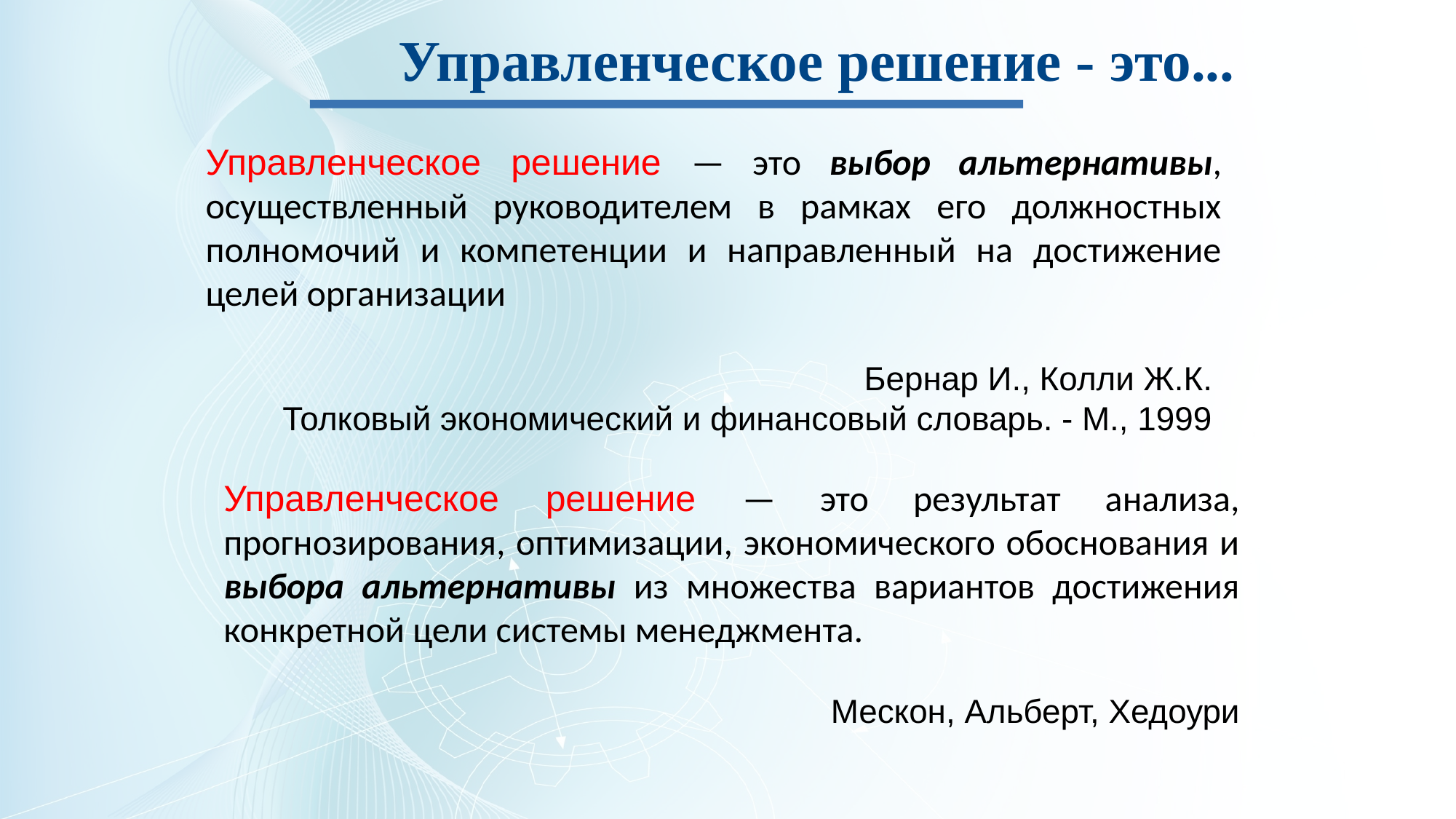

Управленческое решение - это...

Управленческое решение — это выбор альтернативы, осуществленный руководителем в рамках его должностных полномочий и компетенции и направленный на достижение целей организации

 Бернар И., Колли Ж.К.
Толковый экономический и финансовый словарь. - М., 1999
Управленческое решение — это результат анализа, прогнозирования, оптимизации, экономического обоснования и выбора альтернативы из множества вариантов достижения конкретной цели системы менеджмента.

                  Мескон, Альберт, Хедоури